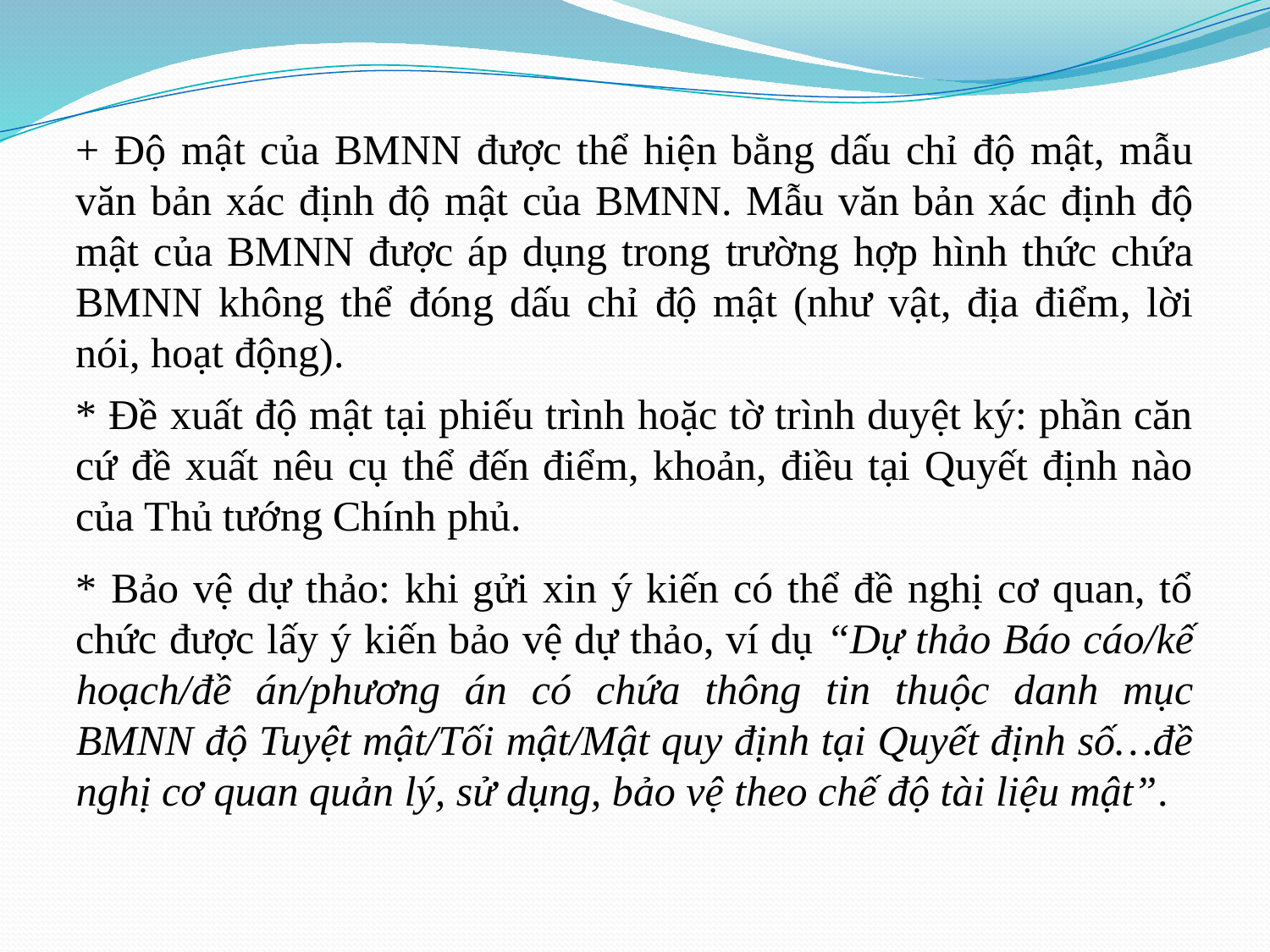

+ Độ mật của BMNN được thể hiện bằng dấu chỉ độ mật, mẫu văn bản xác định độ mật của BMNN. Mẫu văn bản xác định độ mật của BMNN được áp dụng trong trường hợp hình thức chứa BMNN không thể đóng dấu chỉ độ mật (như vật, địa điểm, lời nói, hoạt động).
* Đề xuất độ mật tại phiếu trình hoặc tờ trình duyệt ký: phần căn cứ đề xuất nêu cụ thể đến điểm, khoản, điều tại Quyết định nào của Thủ tướng Chính phủ.
* Bảo vệ dự thảo: khi gửi xin ý kiến có thể đề nghị cơ quan, tổ chức được lấy ý kiến bảo vệ dự thảo, ví dụ “Dự thảo Báo cáo/kế hoạch/đề án/phương án có chứa thông tin thuộc danh mục BMNN độ Tuyệt mật/Tối mật/Mật quy định tại Quyết định số…đề nghị cơ quan quản lý, sử dụng, bảo vệ theo chế độ tài liệu mật”.